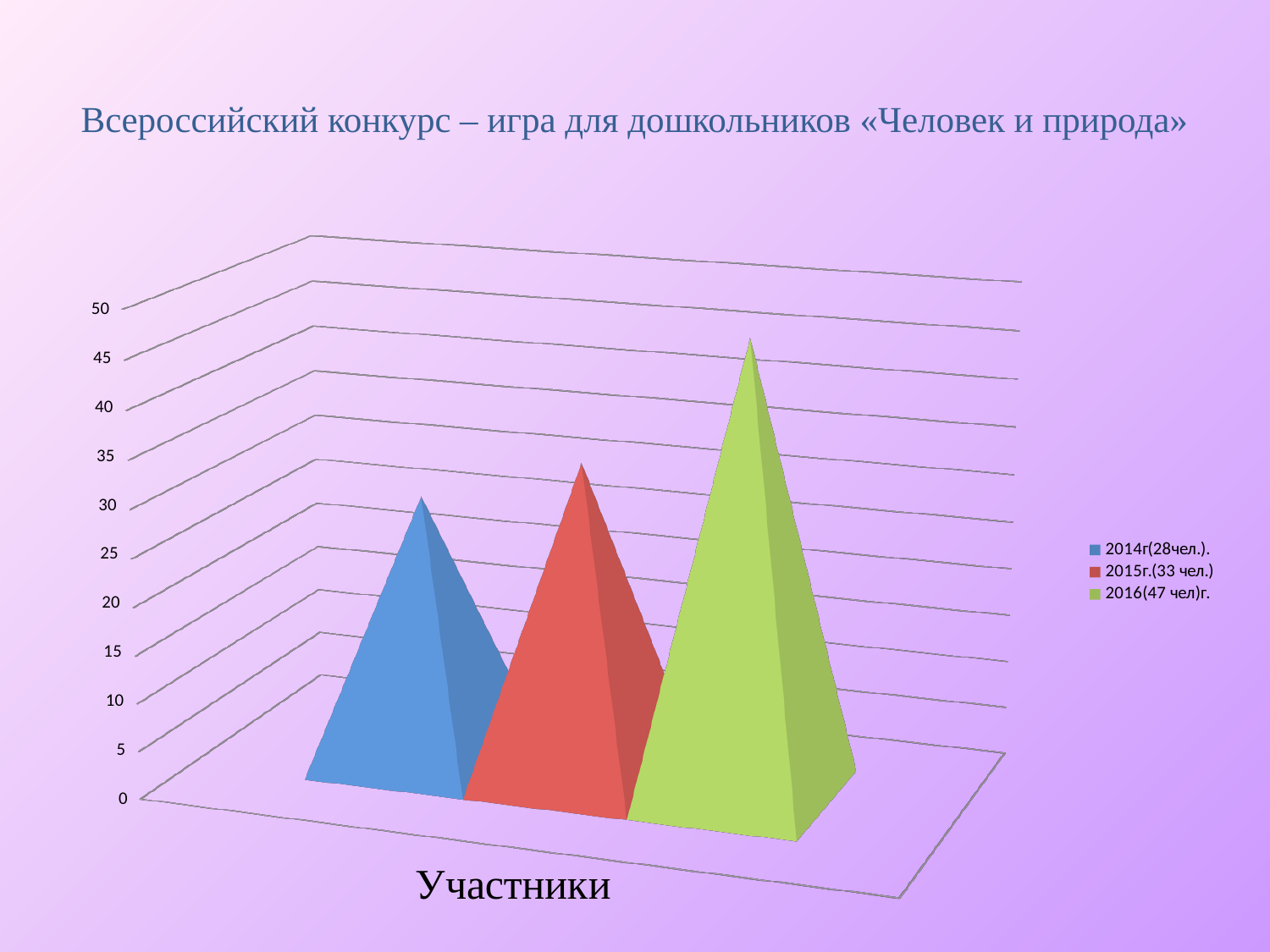

# Всероссийский конкурс – игра для дошкольников «Человек и природа»

[unsupported chart]